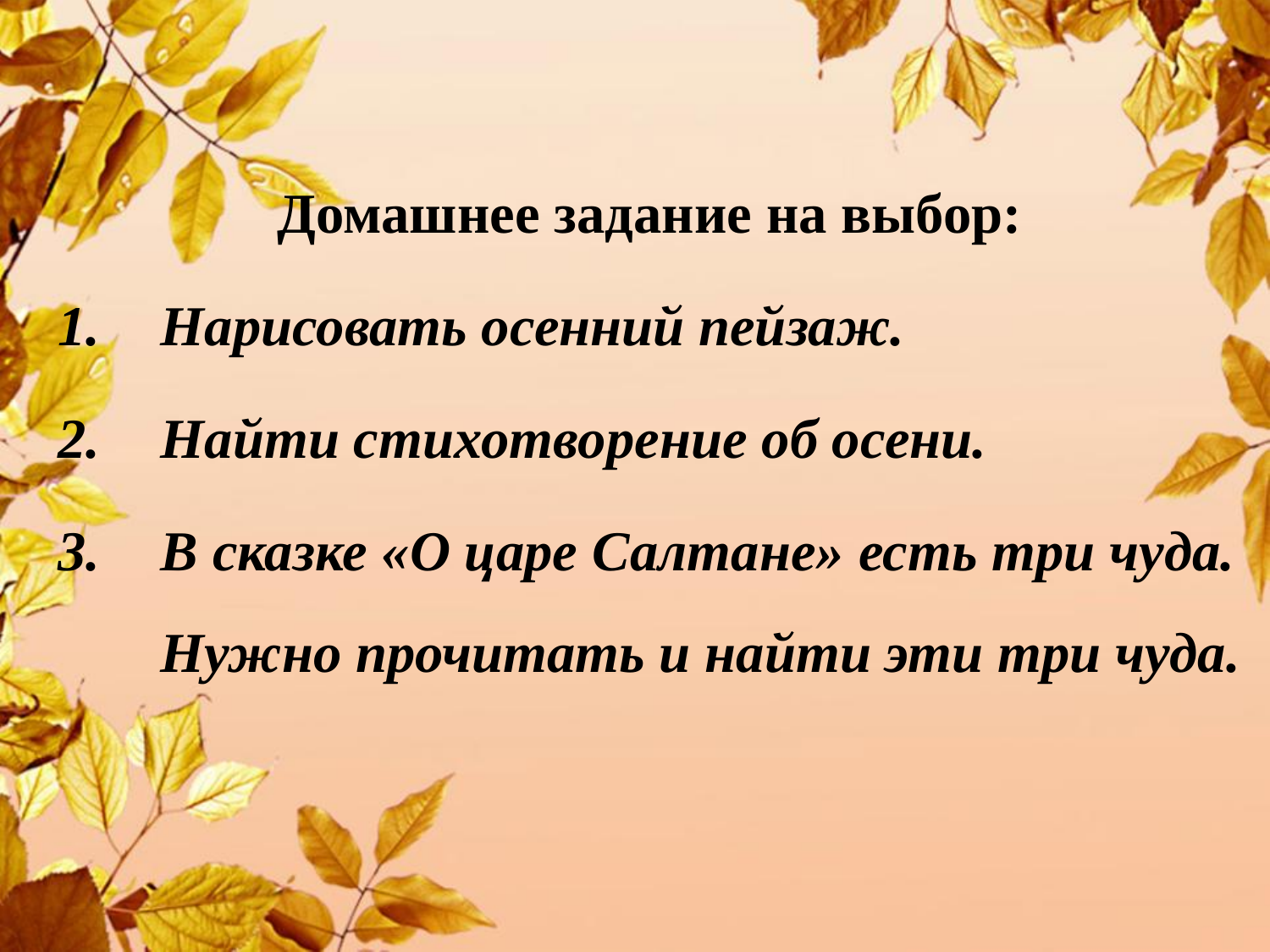

Домашнее задание на выбор:
Нарисовать осенний пейзаж.
Найти стихотворение об осени.
В сказке «О царе Салтане» есть три чуда. Нужно прочитать и найти эти три чуда.